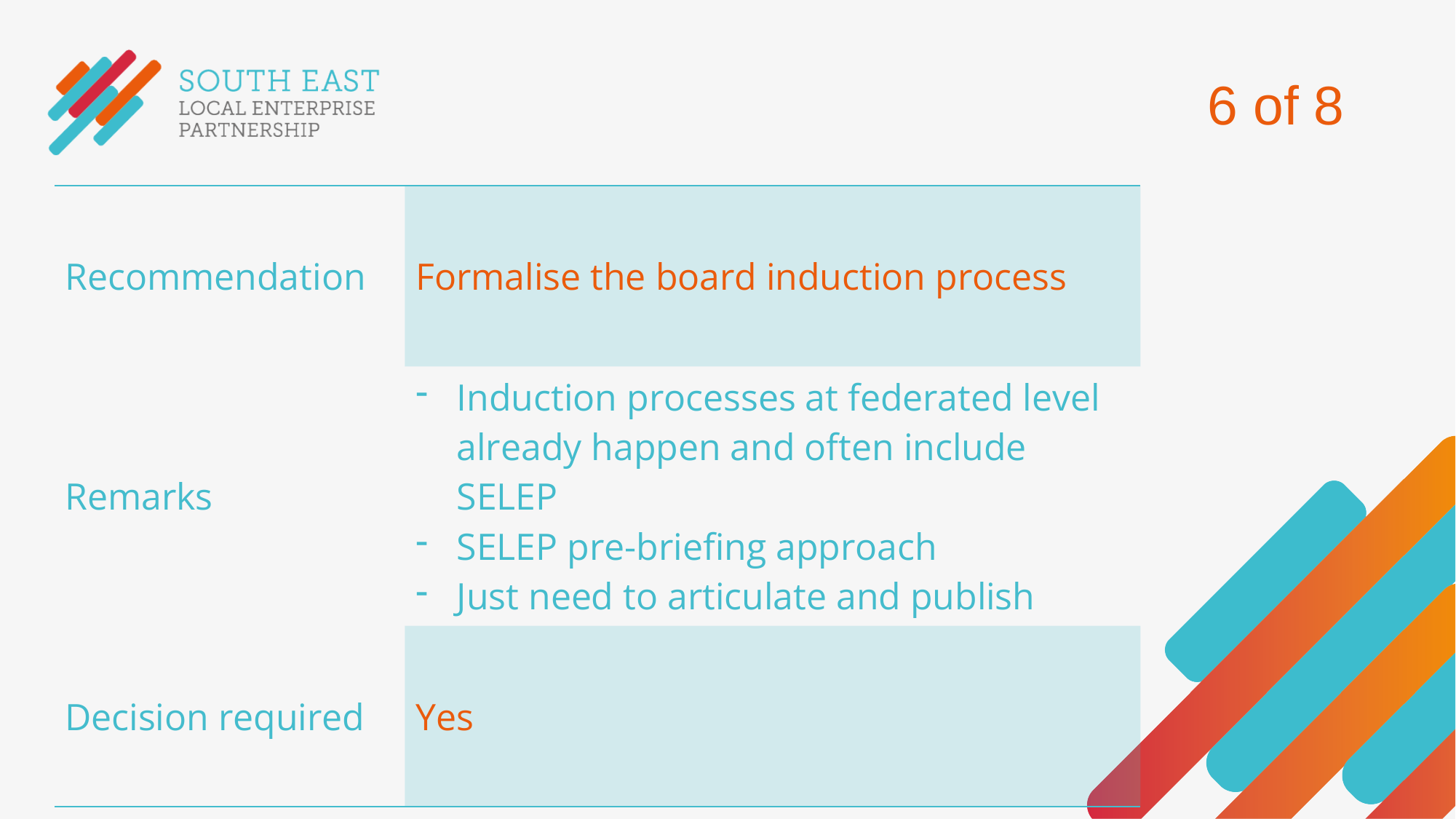

# 6 of 8
| Recommendation | Formalise the board induction process |
| --- | --- |
| Remarks | Induction processes at federated level already happen and often include SELEP SELEP pre-briefing approach Just need to articulate and publish |
| Decision required | Yes |